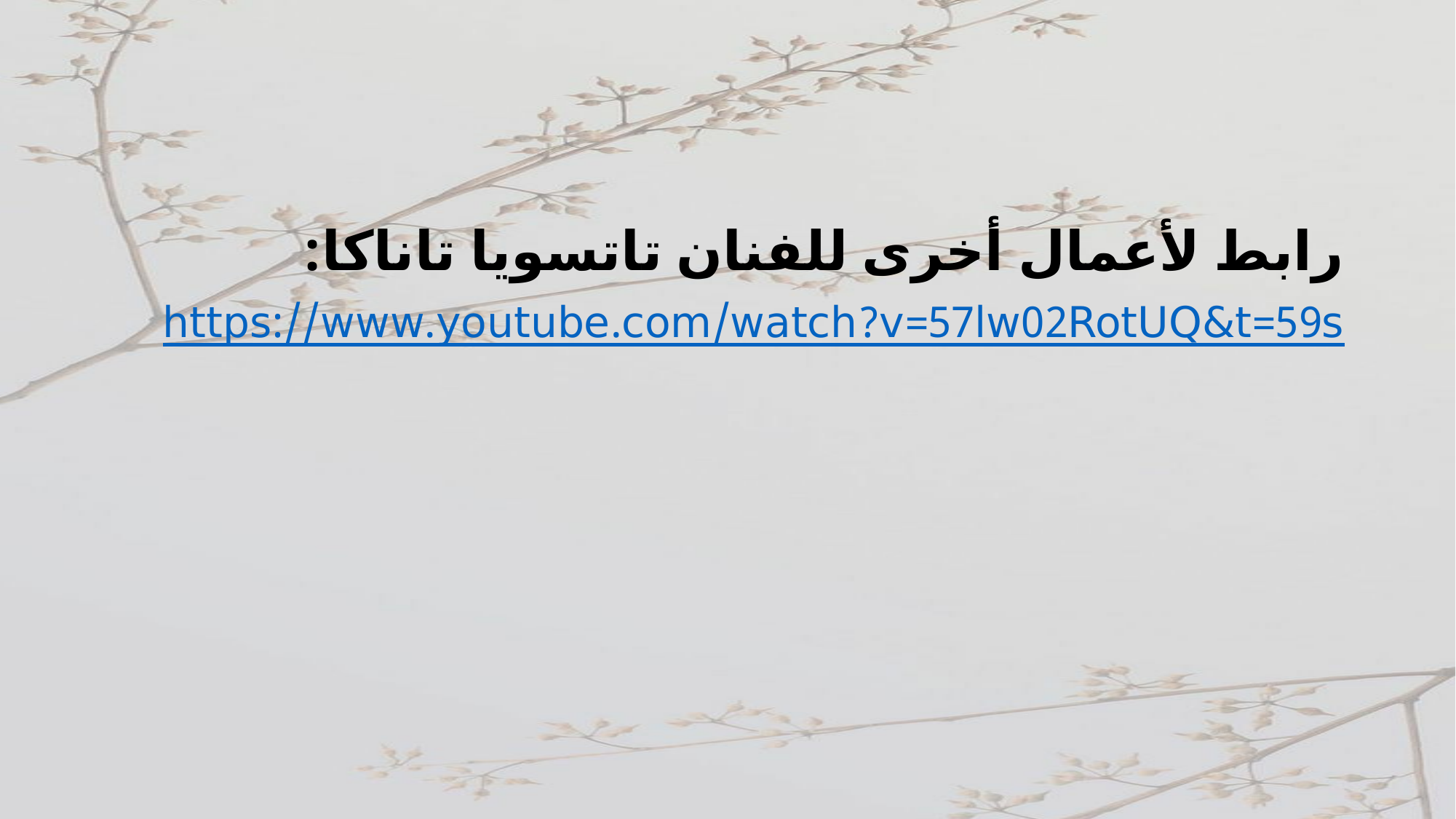

رابط لأعمال أخرى للفنان تاتسويا تاناكا:
https://www.youtube.com/watch?v=57lw02RotUQ&t=59s